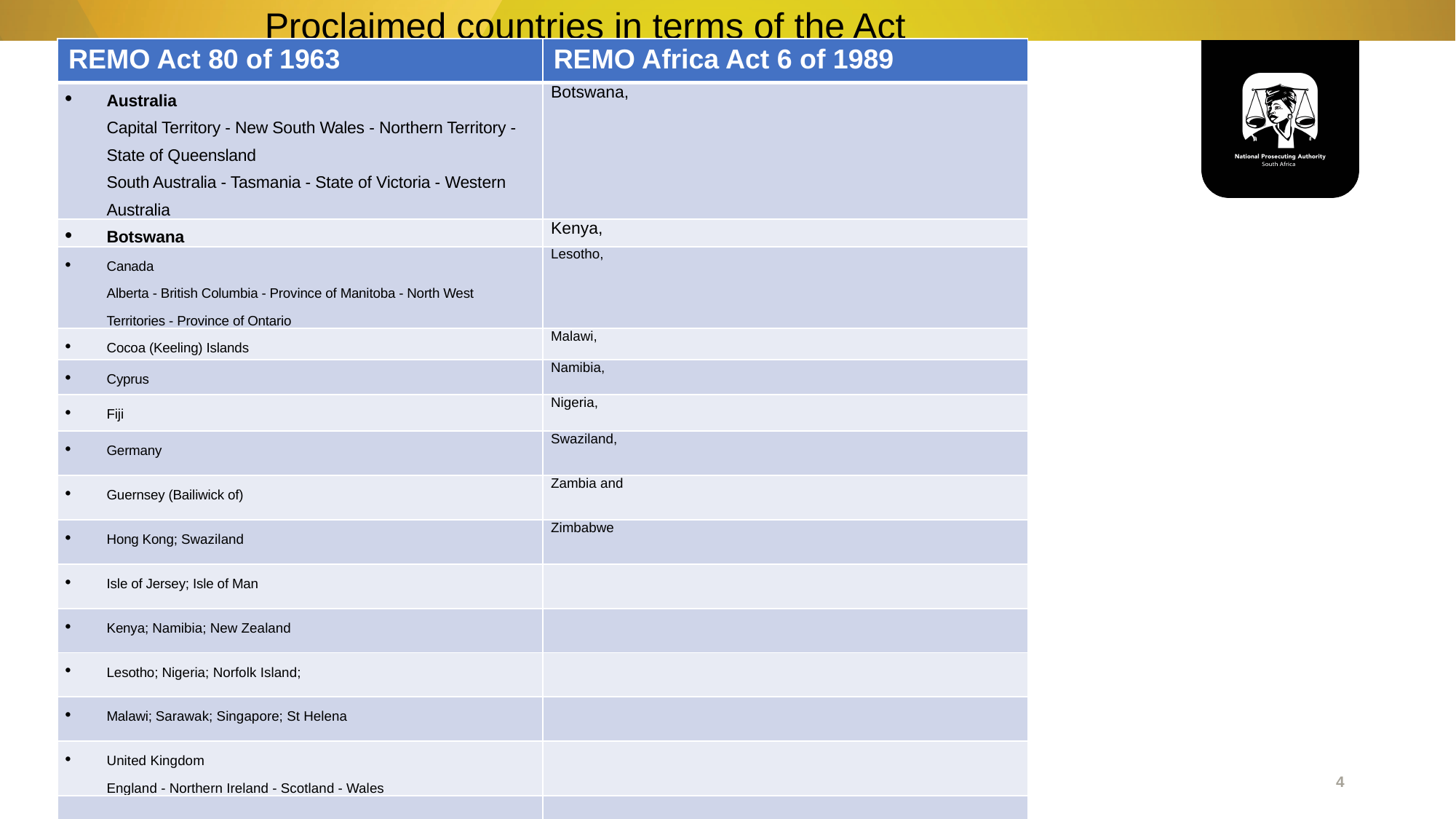

Proclaimed countries in terms of the Act

| REMO Act 80 of 1963 | REMO Africa Act 6 of 1989 |
| --- | --- |
| Australia Capital Territory - New South Wales - Northern Territory - State of Queensland South Australia - Tasmania - State of Victoria - Western Australia | Botswana, |
| Botswana | Kenya, |
| Canada Alberta - British Columbia - Province of Manitoba - North West Territories - Province of Ontario | Lesotho, |
| Cocoa (Keeling) Islands | Malawi, |
| Cyprus | Namibia, |
| Fiji | Nigeria, |
| Germany | Swaziland, |
| Guernsey (Bailiwick of) | Zambia and |
| Hong Kong; Swaziland | Zimbabwe |
| Isle of Jersey; Isle of Man |  |
| Kenya; Namibia; New Zealand |  |
| Lesotho; Nigeria; Norfolk Island; |  |
| Malawi; Sarawak; Singapore; St Helena |  |
| United Kingdom England - Northern Ireland - Scotland - Wales |  |
|  |  |
|  |  |
|  |  |
|  |  |
|  |  |
4